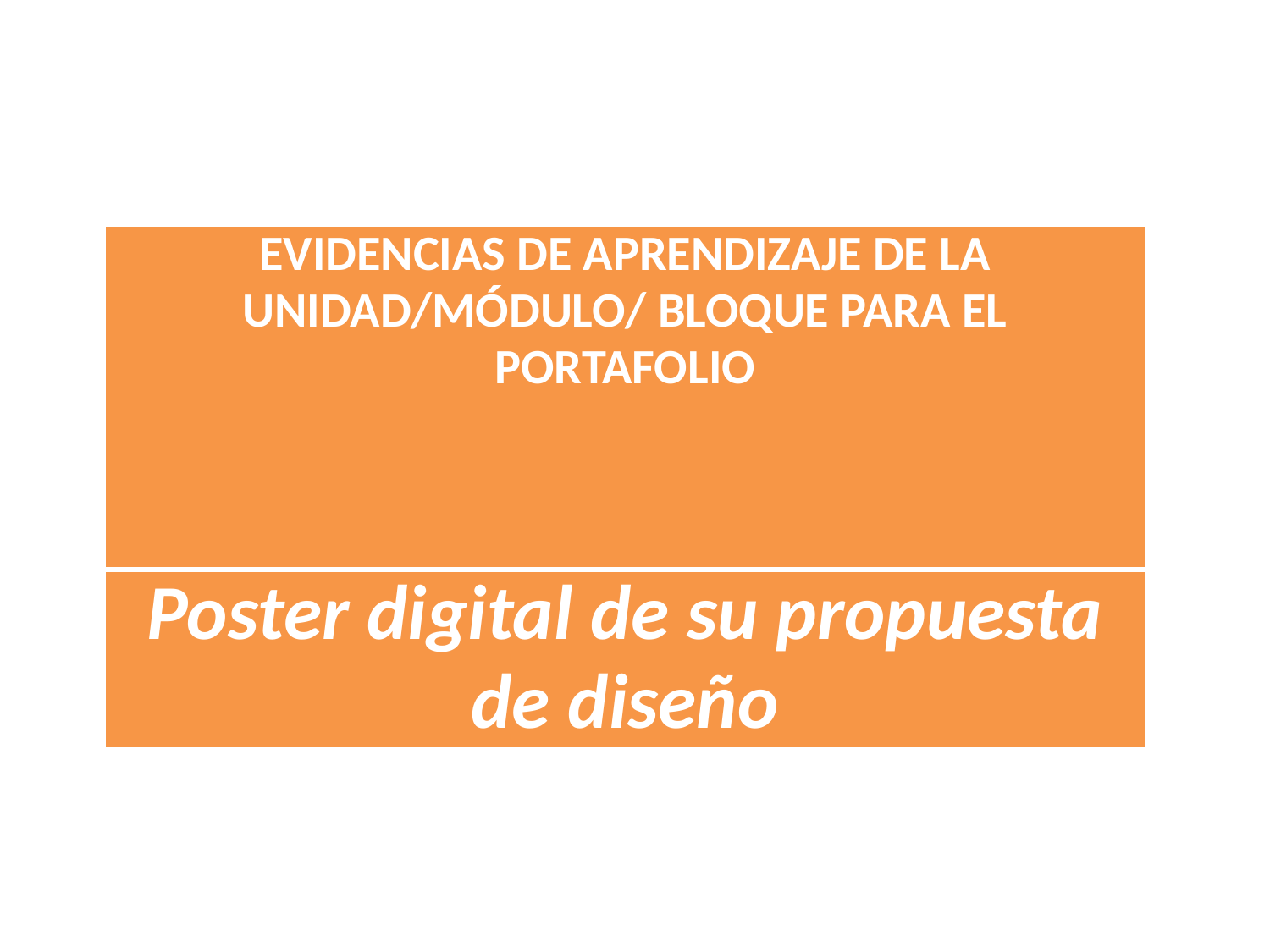

| EVIDENCIAS DE APRENDIZAJE DE LA UNIDAD/MÓDULO/ BLOQUE PARA EL PORTAFOLIO |
| --- |
| Poster digital de su propuesta de diseño |